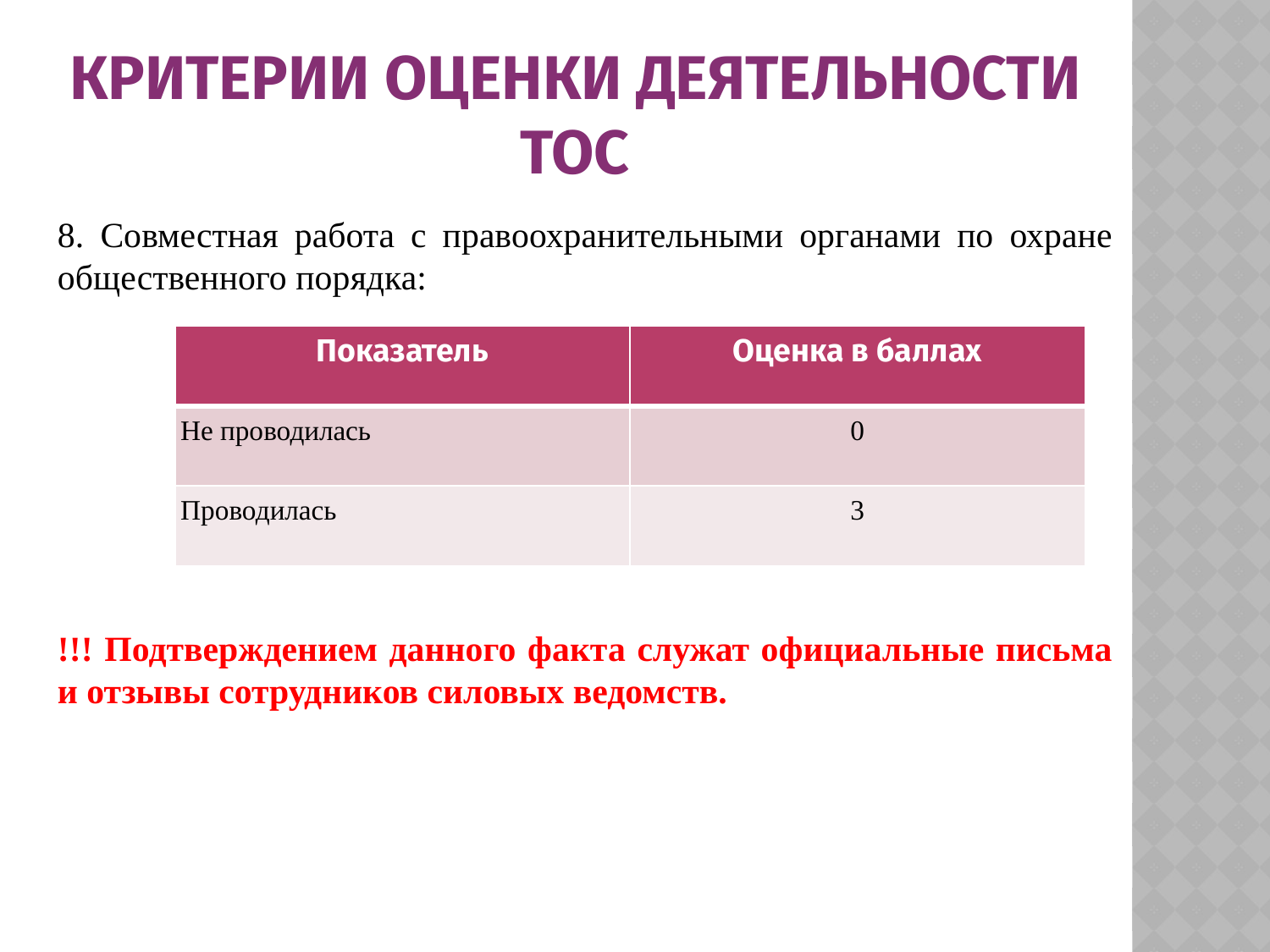

# Критерии оценки деятельности ТОС
8. Совместная работа с правоохранительными органами по охране общественного порядка:

!!! Подтверждением данного факта служат официальные письма и отзывы сотрудников силовых ведомств.
| Показатель | Оценка в баллах |
| --- | --- |
| Не проводилась | 0 |
| Проводилась | 3 |